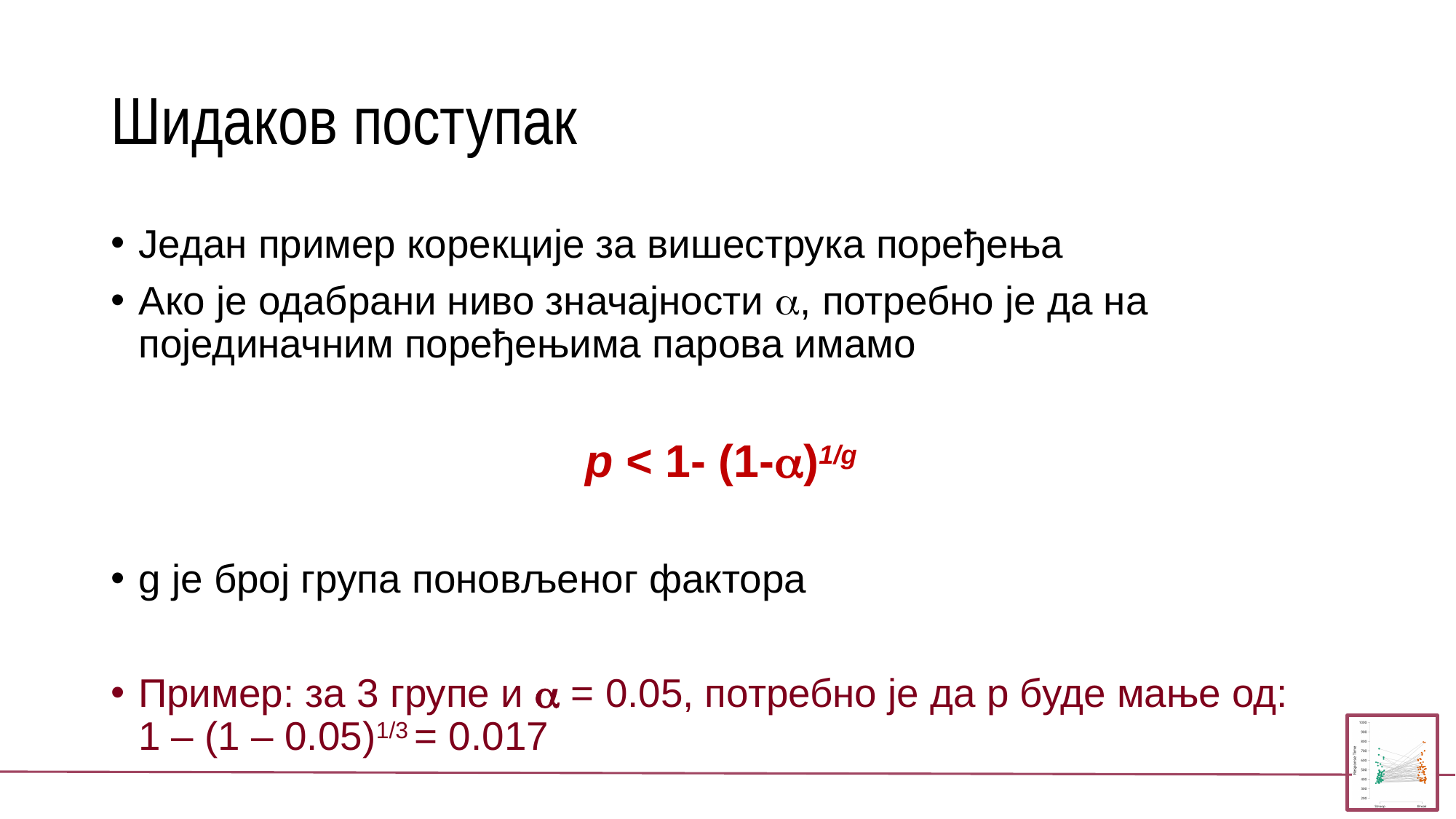

# Шидаков поступак
Један пример корекције за вишеструка поређења
Ако је одабрани ниво значајности α, потребно је да на појединачним поређењима парова имамо

p < 1- (1-α)1/g

g је број група поновљеног фактора

Пример: за 3 групе и α = 0.05, потребно је да р буде мање од:
1 – (1 – 0.05)1/3 = 0.017